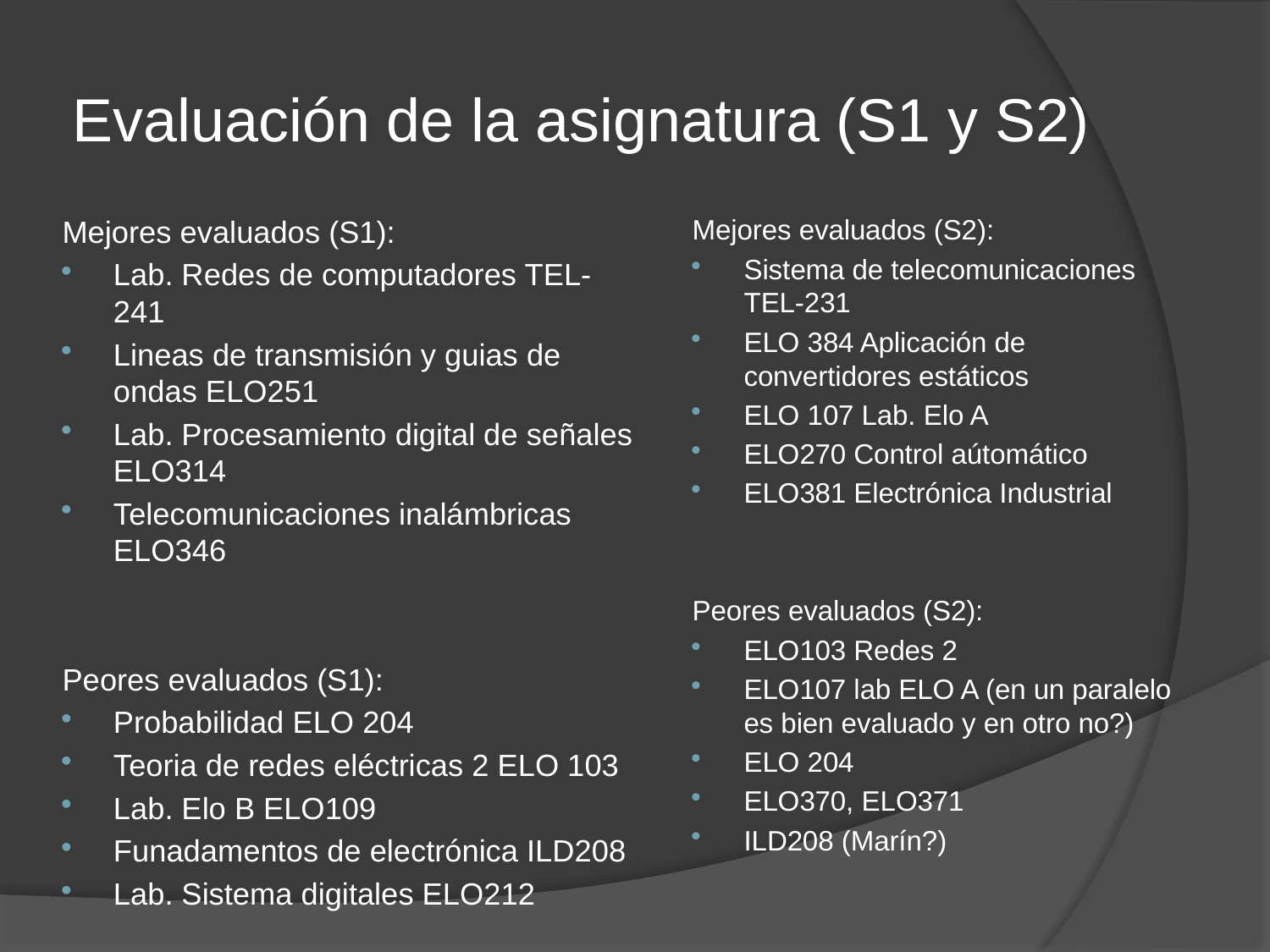

# Evaluación de la asignatura (S1 y S2)
Mejores evaluados (S1):
Lab. Redes de computadores TEL-241
Lineas de transmisión y guias de ondas ELO251
Lab. Procesamiento digital de señales ELO314
Telecomunicaciones inalámbricas ELO346

Peores evaluados (S1):
Probabilidad ELO 204
Teoria de redes eléctricas 2 ELO 103
Lab. Elo B ELO109
Funadamentos de electrónica ILD208
Lab. Sistema digitales ELO212

Mejores evaluados (S2):
Sistema de telecomunicaciones TEL-231
ELO 384 Aplicación de convertidores estáticos
ELO 107 Lab. Elo A
ELO270 Control aútomático
ELO381 Electrónica Industrial

Peores evaluados (S2):
ELO103 Redes 2
ELO107 lab ELO A (en un paralelo es bien evaluado y en otro no?)
ELO 204
ELO370, ELO371
ILD208 (Marín?)